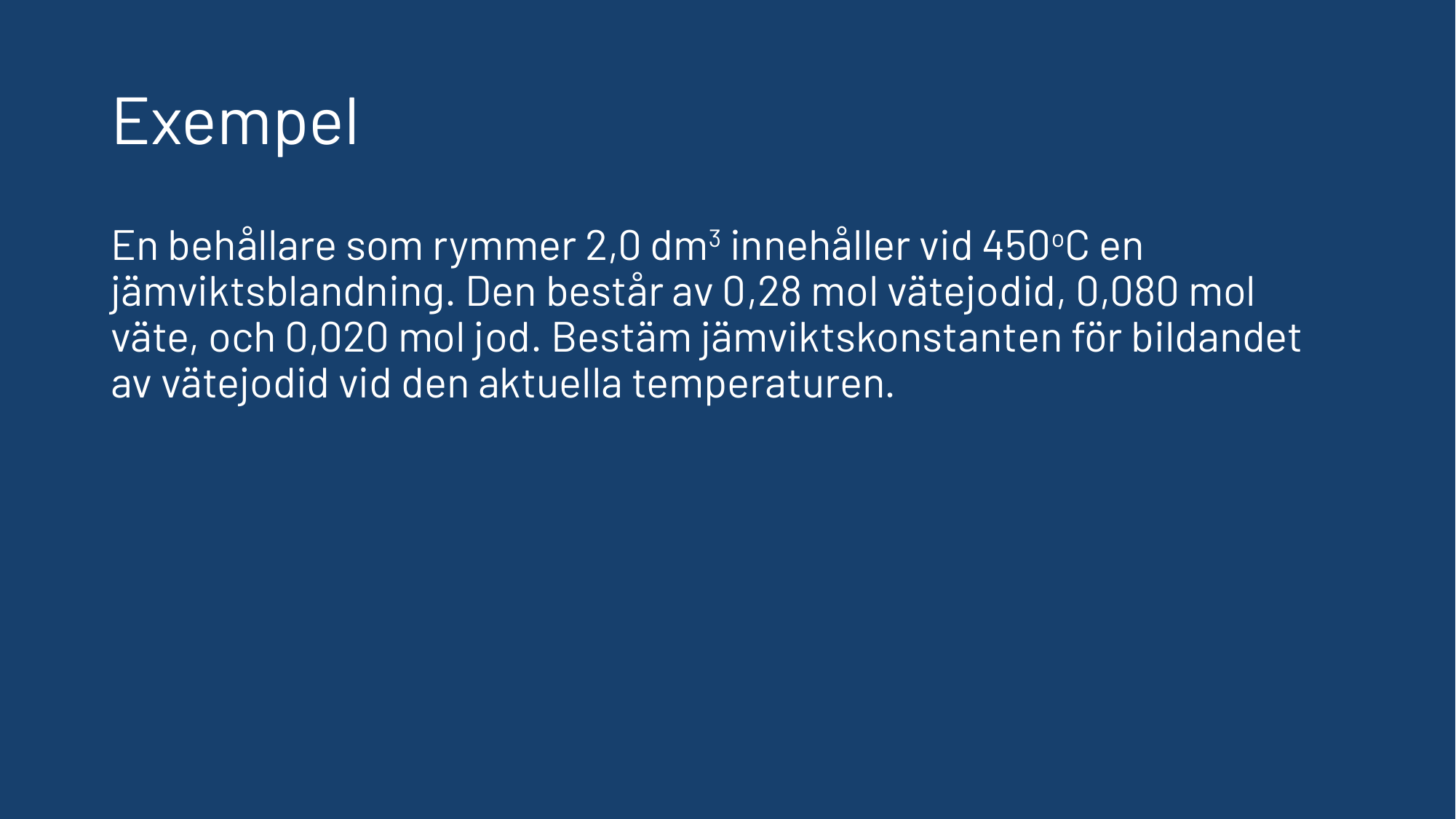

# Exempel
En behållare som rymmer 2,0 dm3 innehåller vid 450oC en jämviktsblandning. Den består av 0,28 mol vätejodid, 0,080 mol väte, och 0,020 mol jod. Bestäm jämviktskonstanten för bildandet av vätejodid vid den aktuella temperaturen.